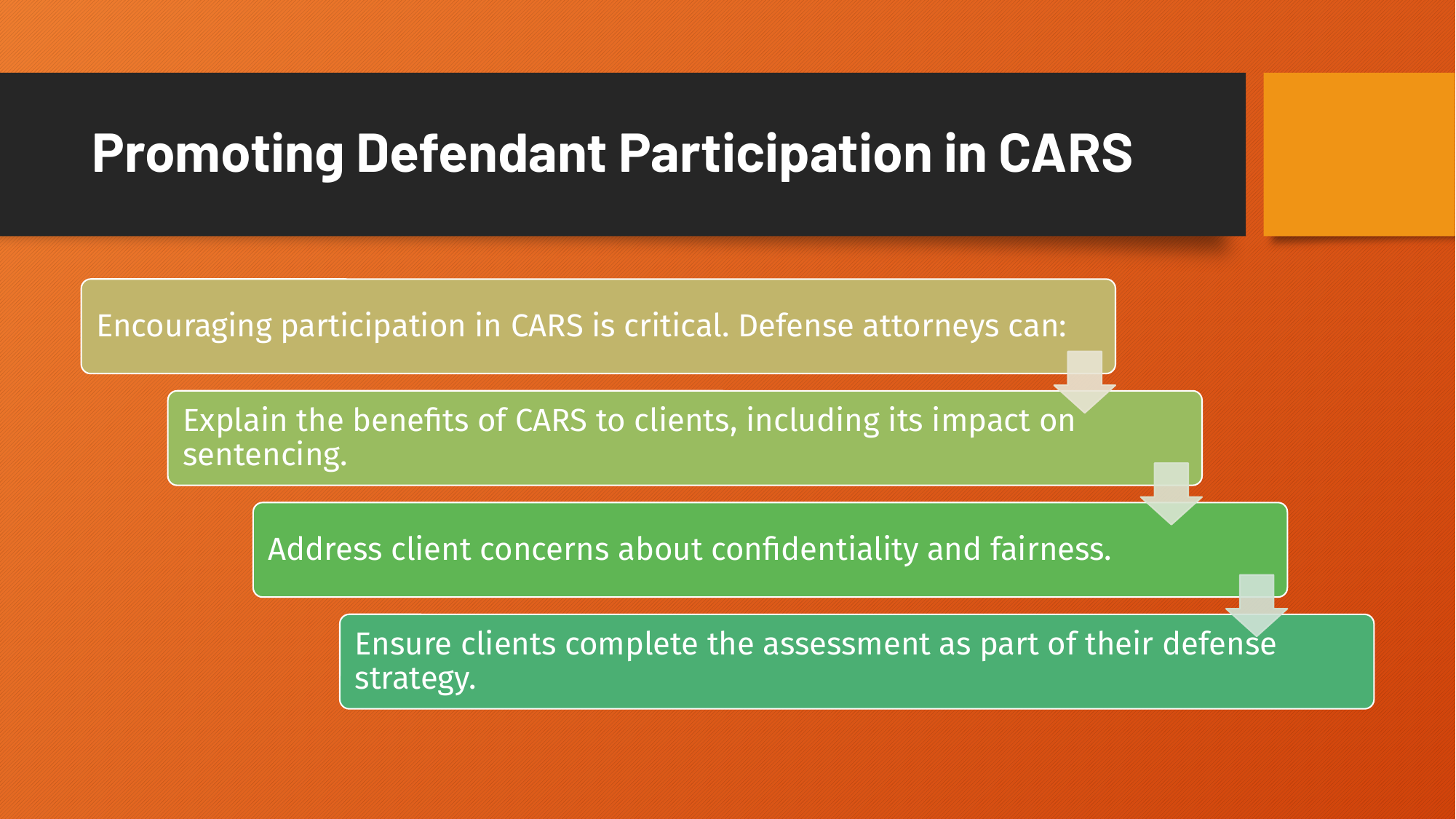

# Promoting Defendant Participation in CARS
Encouraging participation in CARS is critical. Defense attorneys can:
Explain the benefits of CARS to clients, including its impact on sentencing.
Address client concerns about confidentiality and fairness.
Ensure clients complete the assessment as part of their defense strategy.